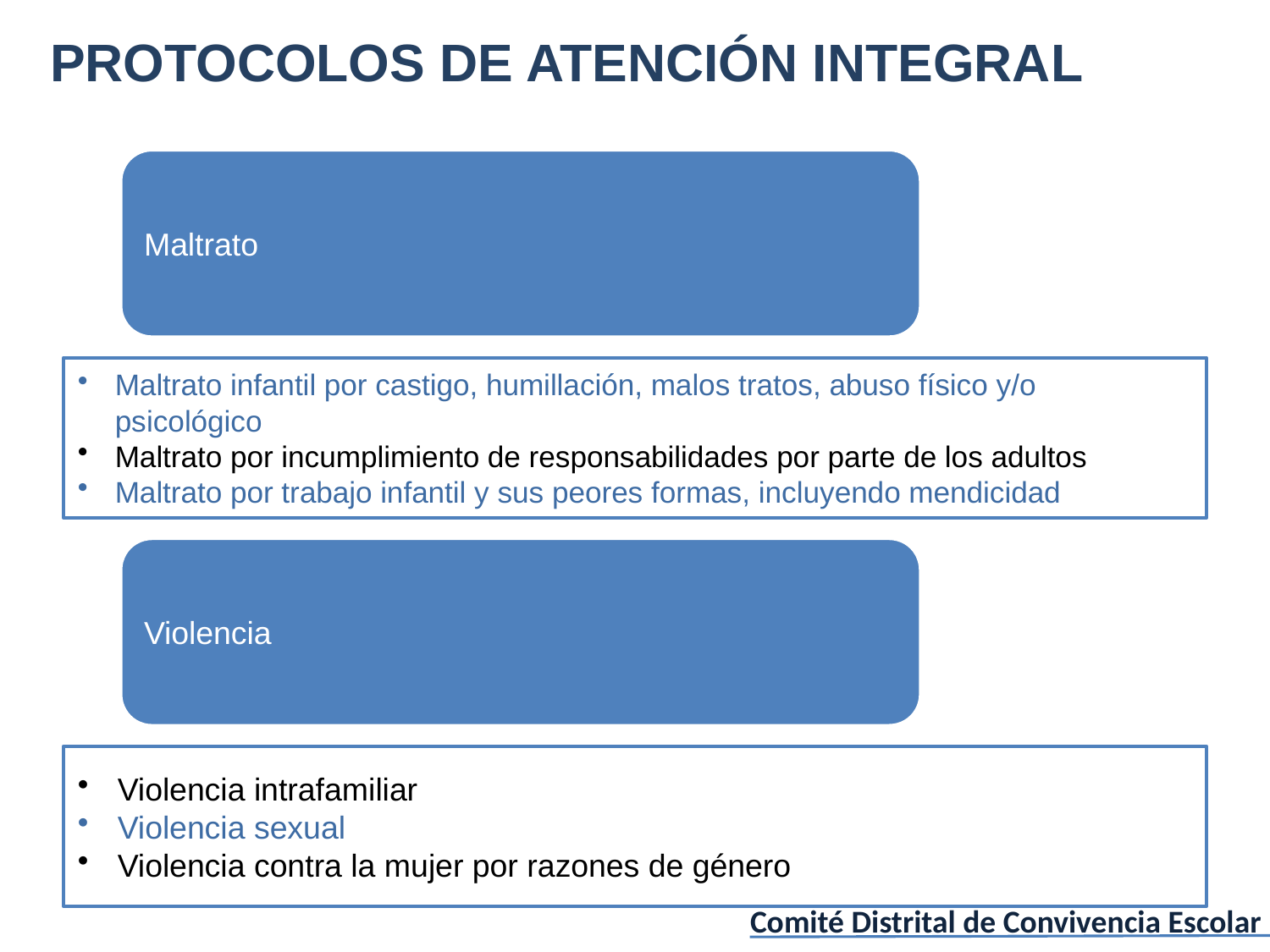

PROTOCOLOS DE ATENCIÓN INTEGRAL
Maltrato
Maltrato infantil por castigo, humillación, malos tratos, abuso físico y/o psicológico
Maltrato por incumplimiento de responsabilidades por parte de los adultos
Maltrato por trabajo infantil y sus peores formas, incluyendo mendicidad
Violencia
Violencia intrafamiliar
Violencia sexual
Violencia contra la mujer por razones de género
Comité Distrital de Convivencia Escolar